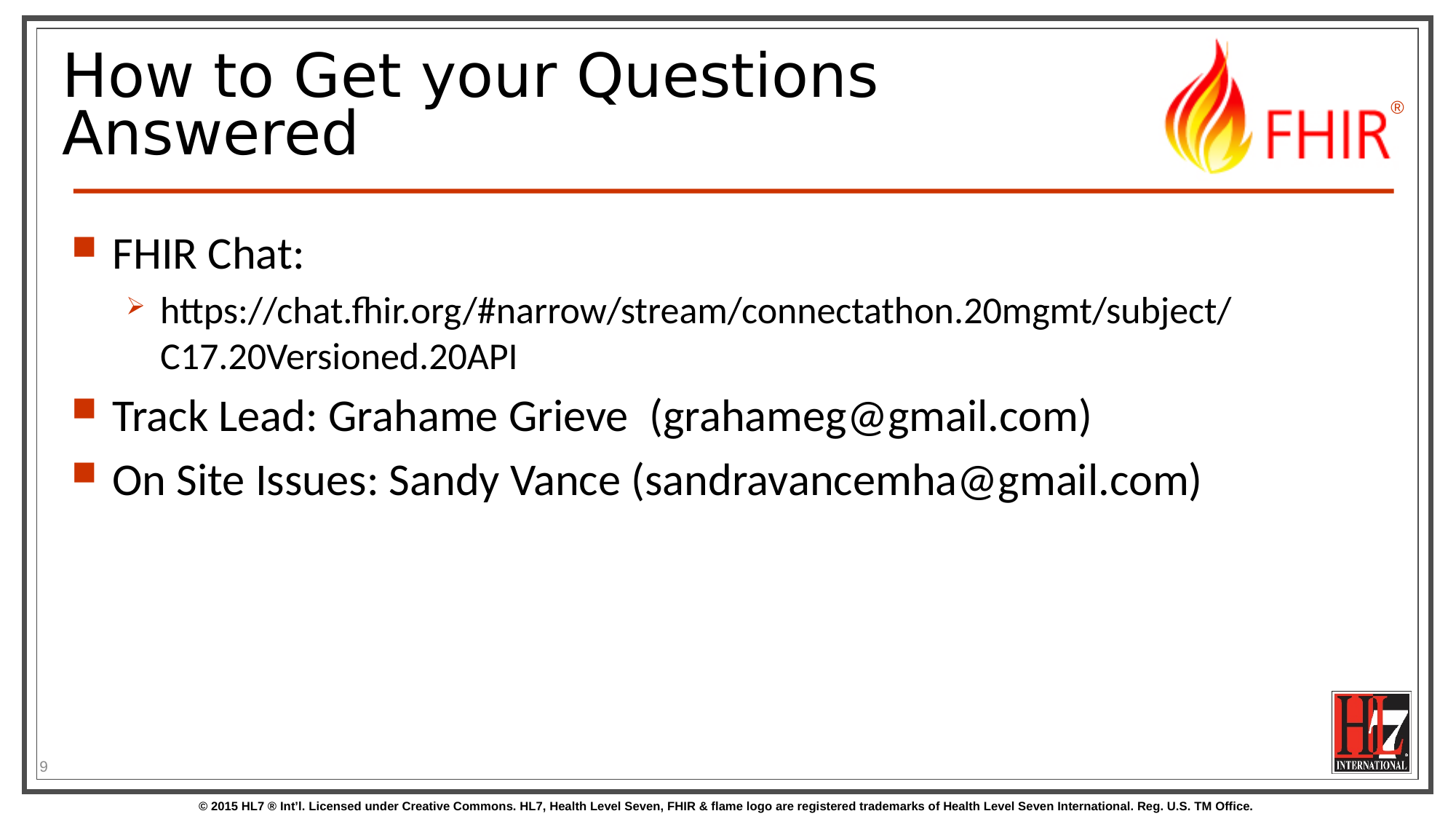

# How to Get your Questions Answered
FHIR Chat:
https://chat.fhir.org/#narrow/stream/connectathon.20mgmt/subject/C17.20Versioned.20API
Track Lead: Grahame Grieve  (grahameg@gmail.com)
On Site Issues: Sandy Vance (sandravancemha@gmail.com)
9